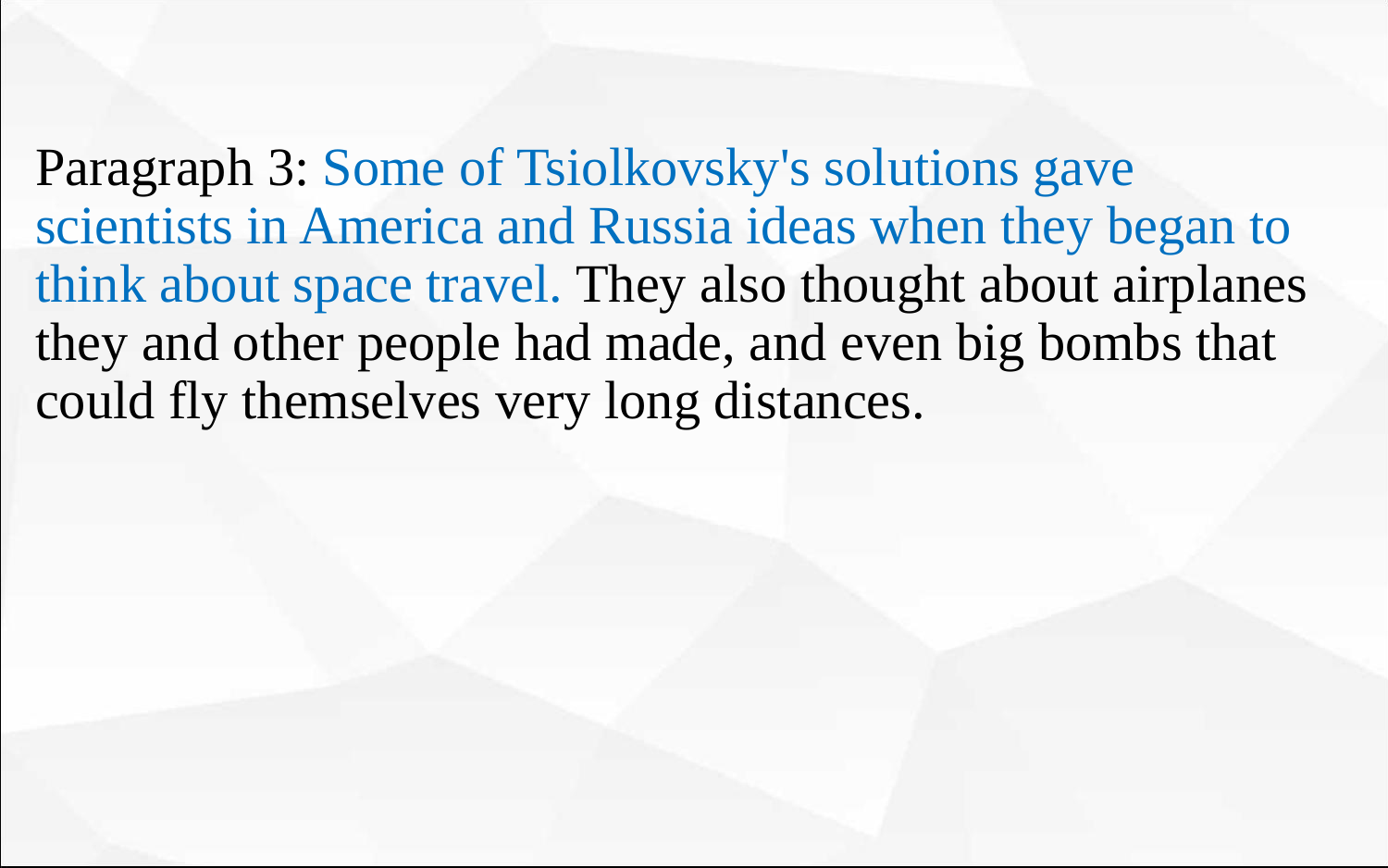

Paragraph 3: Some of Tsiolkovsky's solutions gave scientists in America and Russia ideas when they began to think about space travel. They also thought about airplanes they and other people had made, and even big bombs that could fly themselves very long distances.